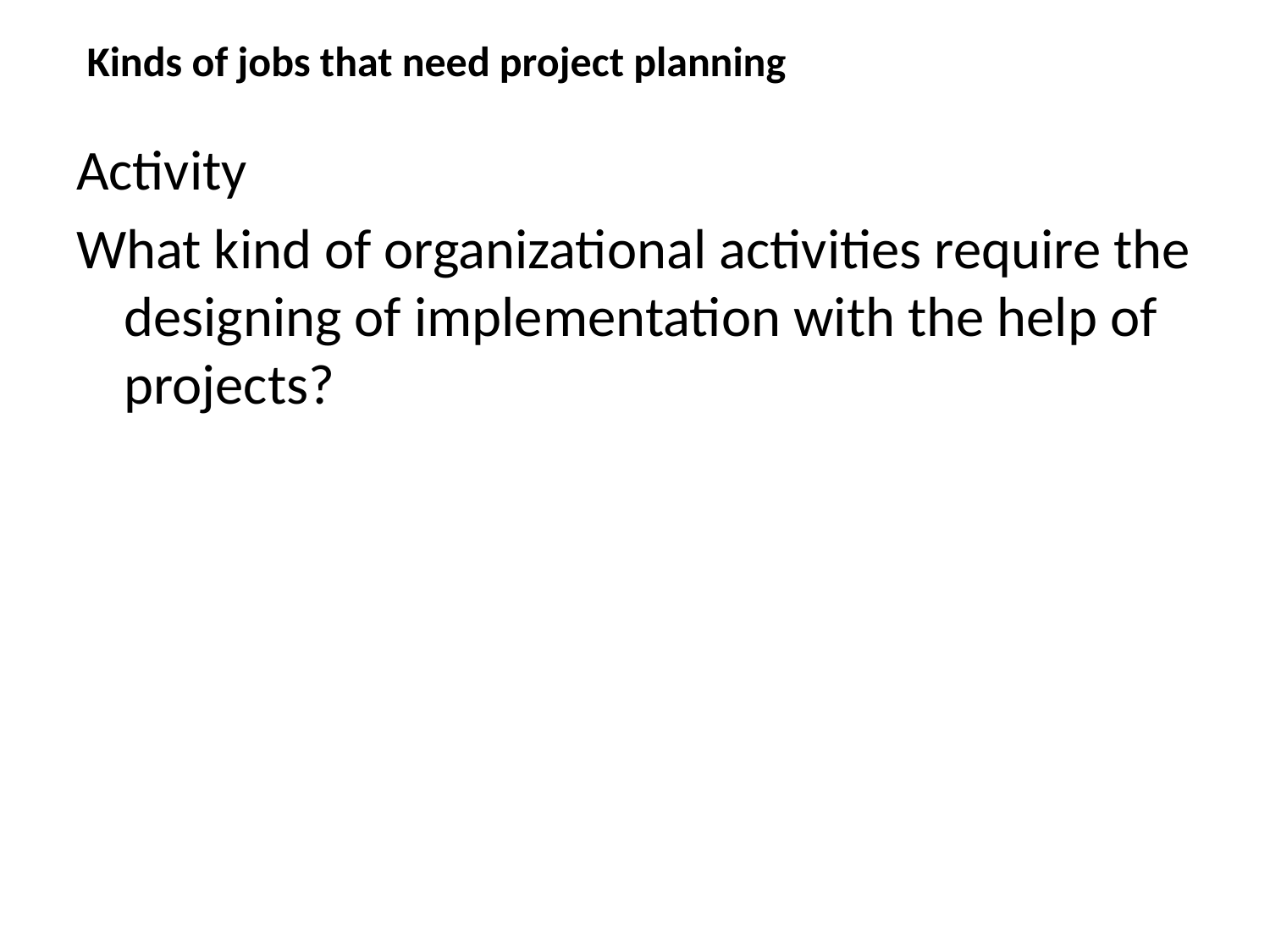

# Kinds of jobs that need project planning
Activity
What kind of organizational activities require the designing of implementation with the help of projects?